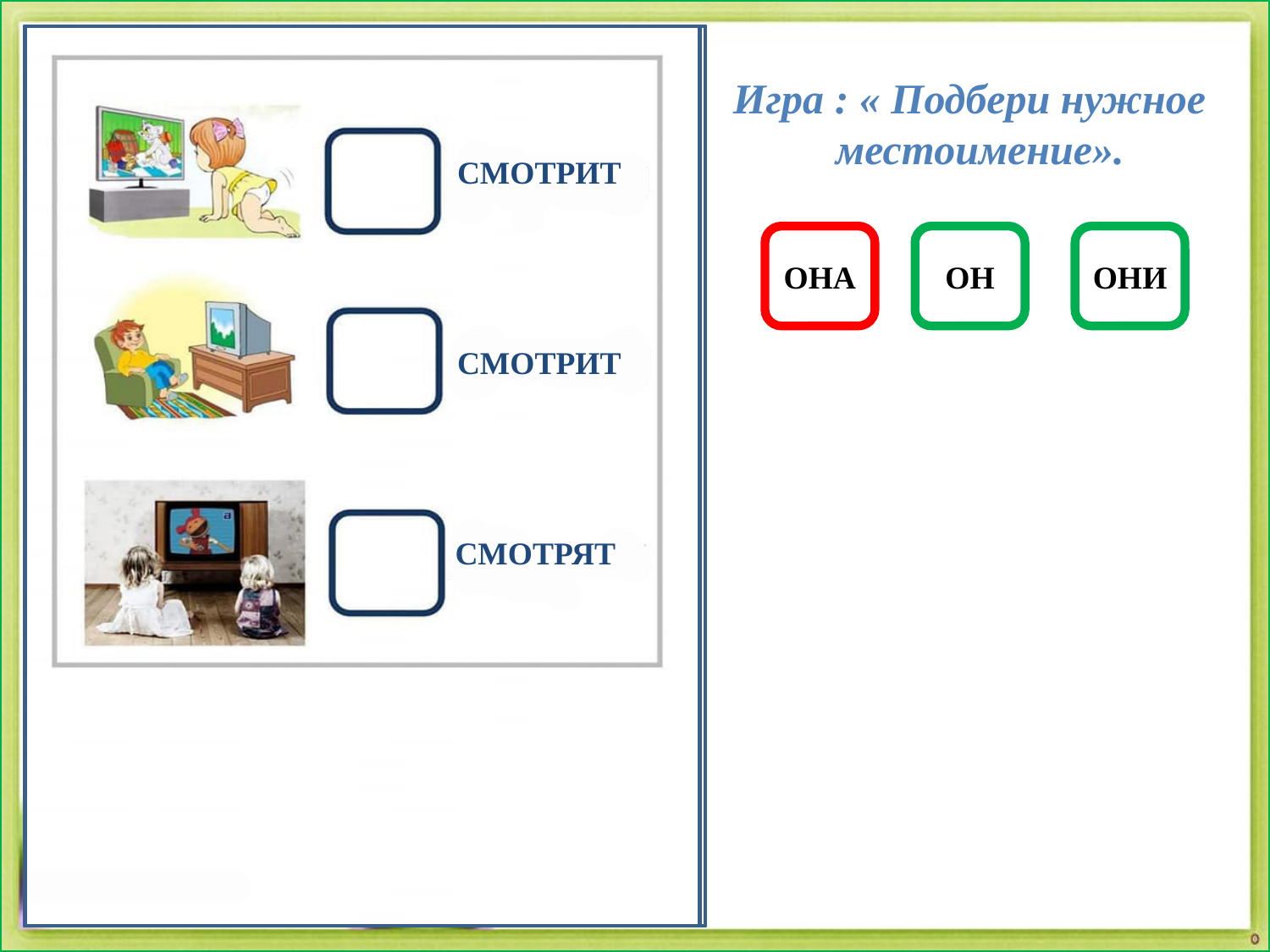

СПЯТ

                              СПИТ

                               СПИТ

                                             ЧИТАЕТ

                                               ЧИТАЮТ

                                               ЧИТАЕТ

                                        ПЬЁТ

                                         ПЬЁТ

                                          ПЬЮТ

                                               ЕДЯТ

                                                 ЕСТ

                                                ЕСТ

                                            СМОТРИТ

                                            СМОТРИТ

                                           СМОТРЯТ

Игра : « Подбери нужное   местоимение».

ОНА
ОН
ОНИ